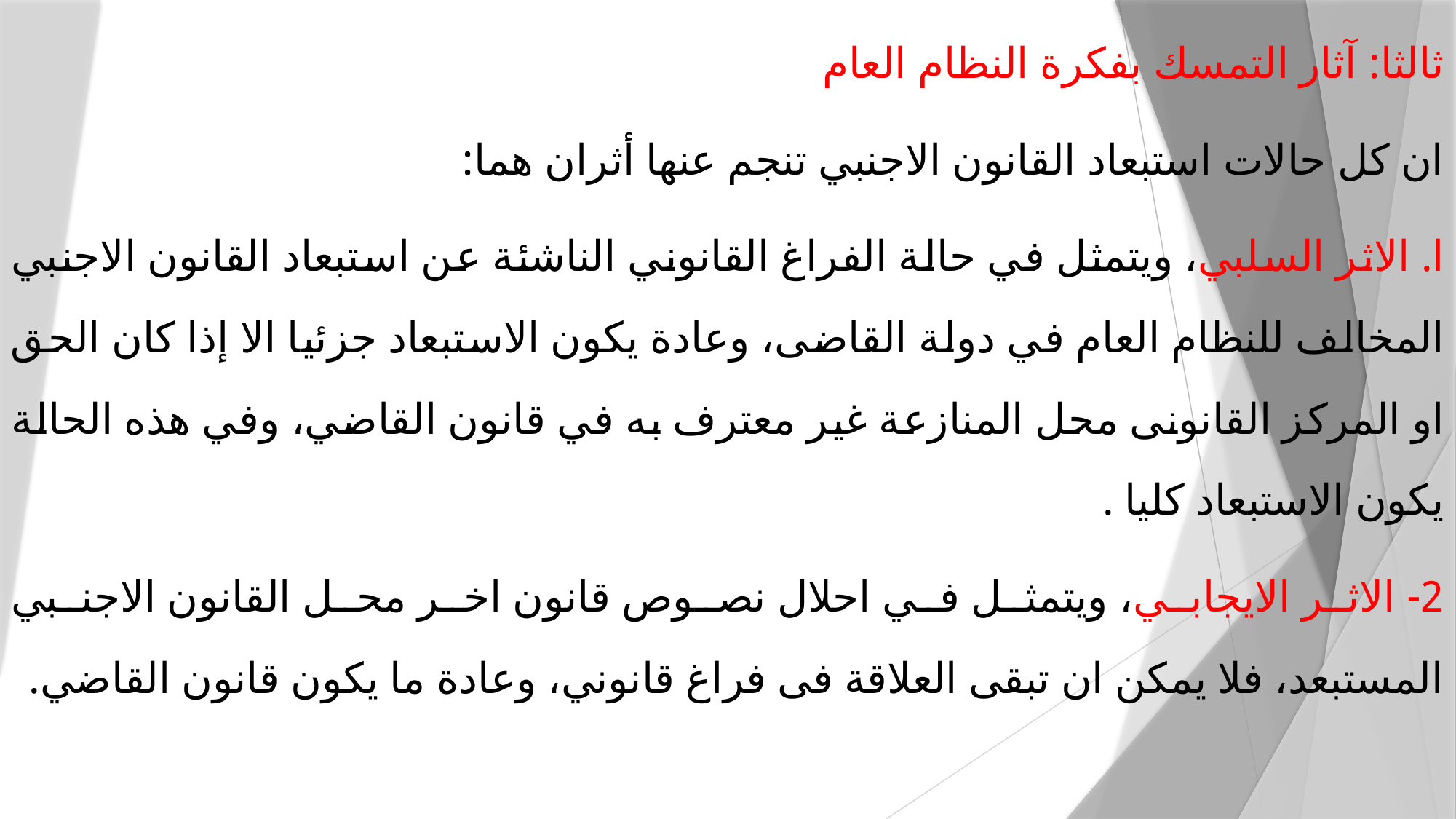

ثالثا: آثار التمسك بفكرة النظام العام
ان كل حالات استبعاد القانون الاجنبي تنجم عنها أثران هما:
ا. الاثر السلبي، ويتمثل في حالة الفراغ القانوني الناشئة عن استبعاد القانون الاجنبي المخالف للنظام العام في دولة القاضى، وعادة يكون الاستبعاد جزئيا الا إذا كان الحق او المركز القانونى محل المنازعة غير معترف به في قانون القاضي، وفي هذه الحالة يكون الاستبعاد كليا .
2- الاثر الايجابي، ويتمثل في احلال نصوص قانون اخر محل القانون الاجنبي المستبعد، فلا يمكن ان تبقى العلاقة فى فراغ قانوني، وعادة ما يكون قانون القاضي.